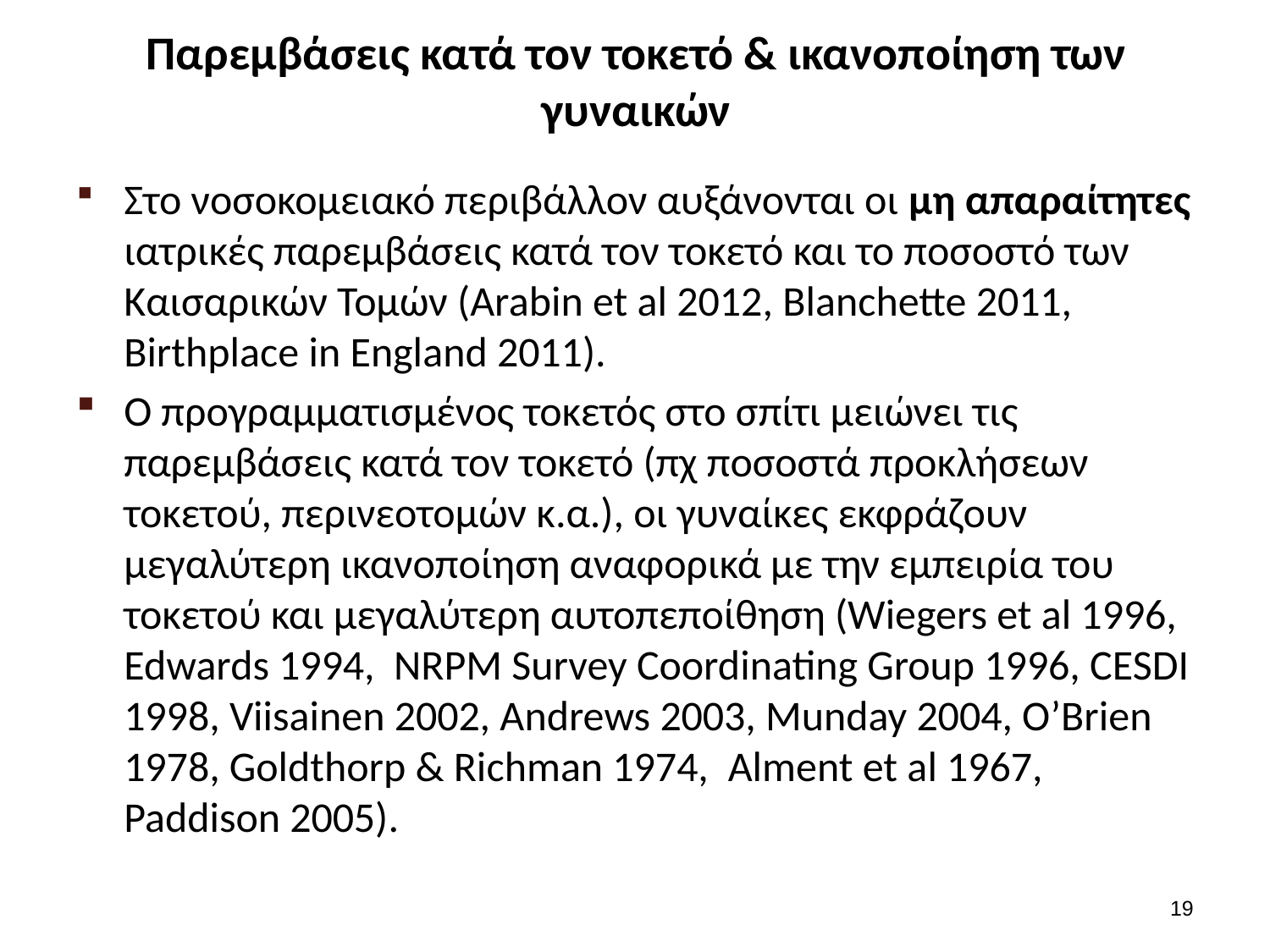

# Παρεμβάσεις κατά τον τοκετό & ικανοποίηση των γυναικών
Στο νοσοκομειακό περιβάλλον αυξάνονται οι μη απαραίτητες ιατρικές παρεμβάσεις κατά τον τοκετό και το ποσοστό των Καισαρικών Τομών (Arabin et al 2012, Blanchette 2011, Birthplace in England 2011).
Ο προγραμματισμένος τοκετός στο σπίτι μειώνει τις παρεμβάσεις κατά τον τοκετό (πχ ποσοστά προκλήσεων τοκετού, περινεοτομών κ.α.), οι γυναίκες εκφράζουν μεγαλύτερη ικανοποίηση αναφορικά με την εμπειρία του τοκετού και μεγαλύτερη αυτοπεποίθηση (Wiegers et al 1996, Edwards 1994,  NRPM Survey Coordinating Group 1996, CESDI 1998, Viisainen 2002, Andrews 2003, Munday 2004, O’Brien 1978, Goldthorp & Richman 1974,  Alment et al 1967, Paddison 2005).
19